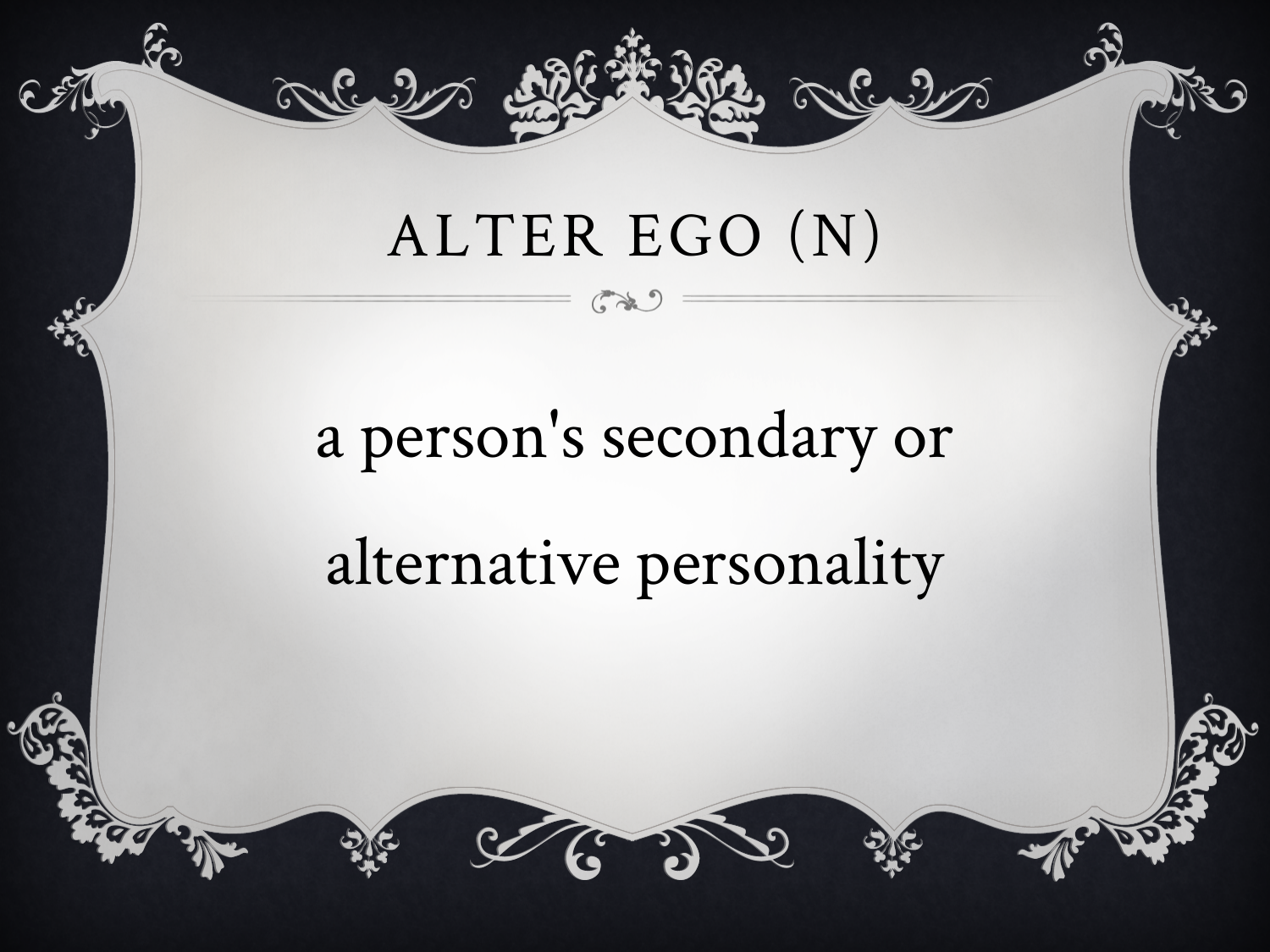

# Alter ego (n)
a person's secondary or alternative personality